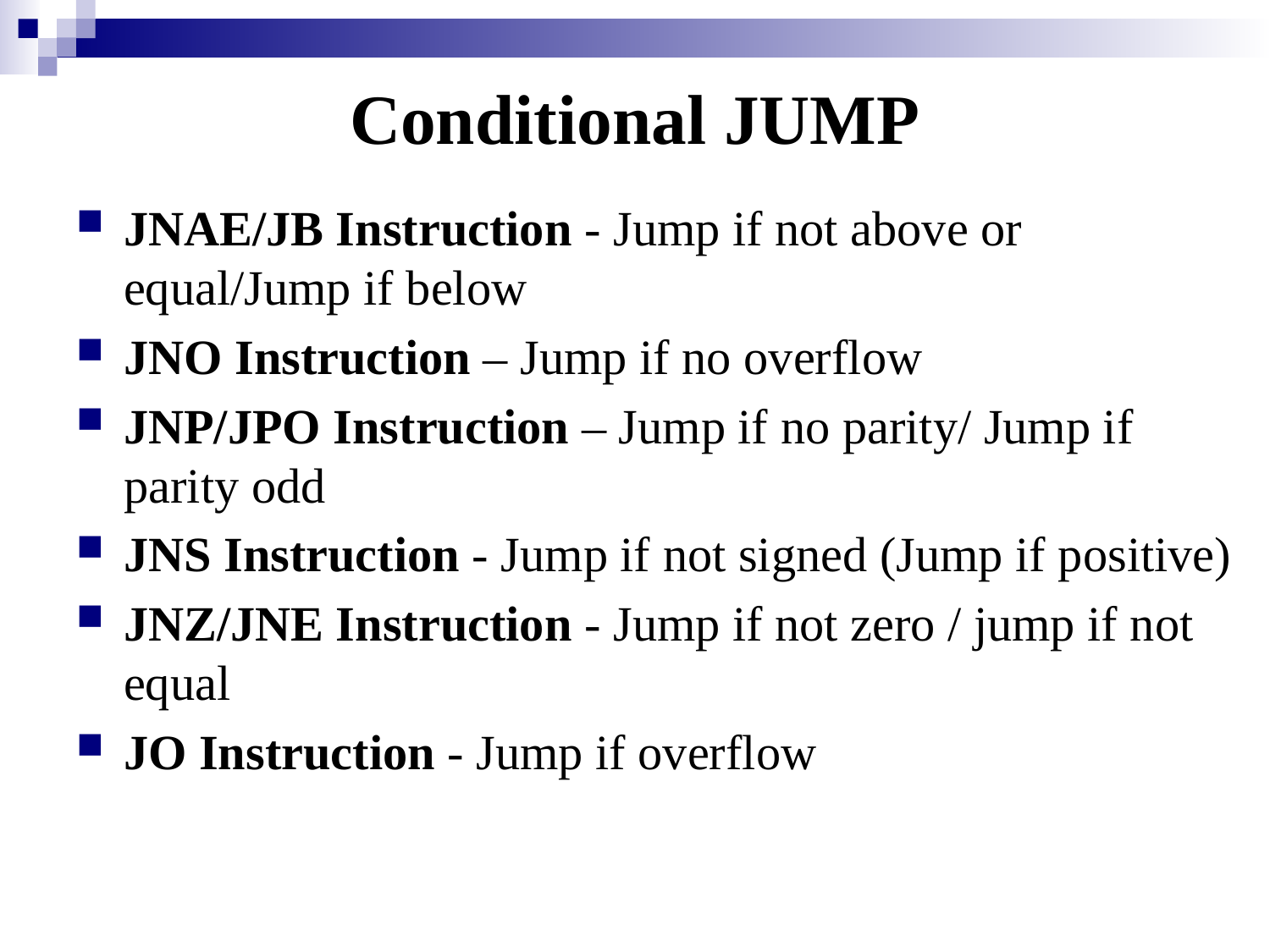

Conditional JUMP
JNAE/JB Instruction - Jump if not above or equal/Jump if below
JNO Instruction – Jump if no overflow
JNP/JPO Instruction – Jump if no parity/ Jump if parity odd
JNS Instruction - Jump if not signed (Jump if positive)
JNZ/JNE Instruction - Jump if not zero / jump if not equal
JO Instruction - Jump if overflow